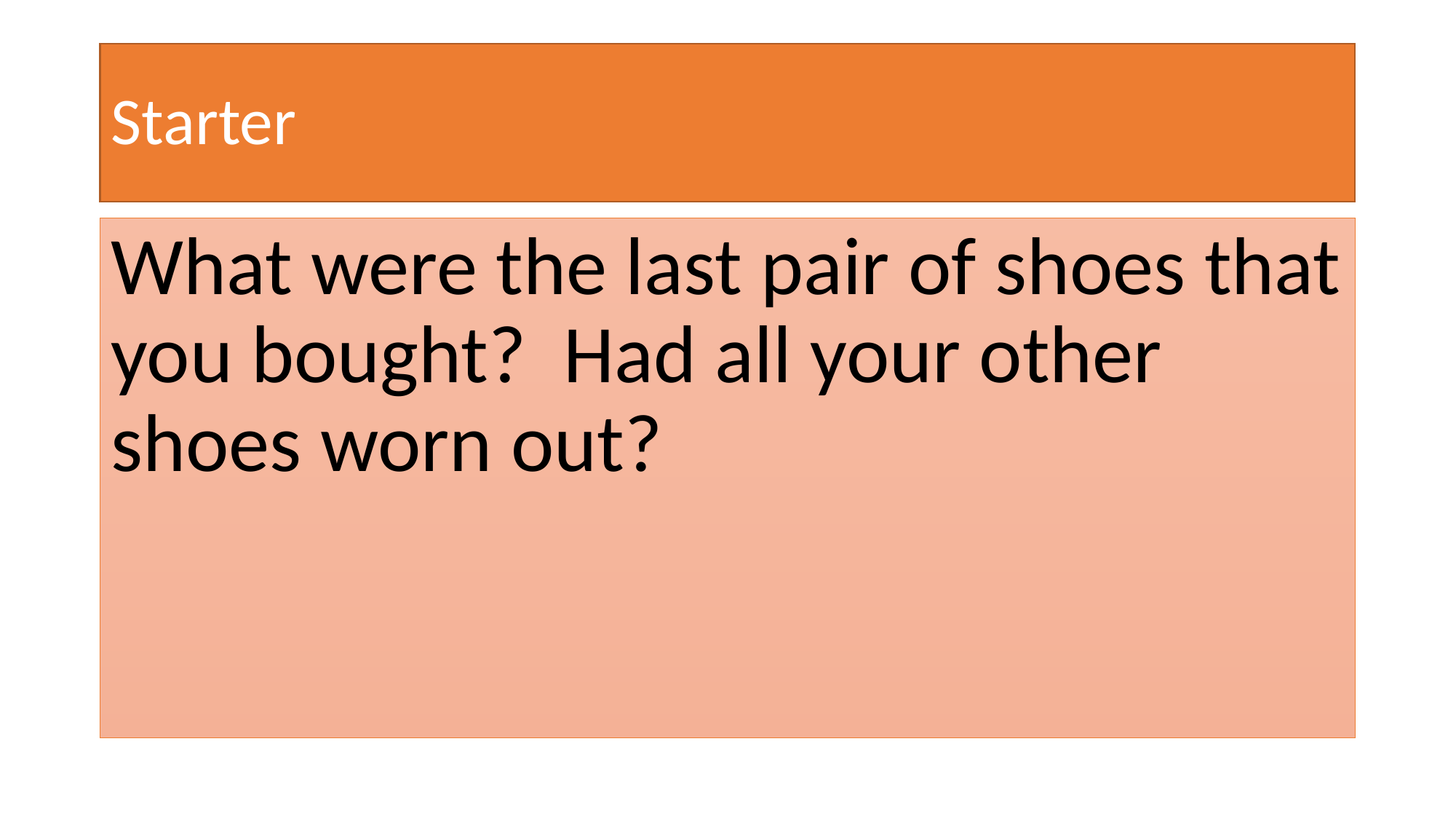

# Starter
What were the last pair of shoes that you bought?  Had all your other shoes worn out?